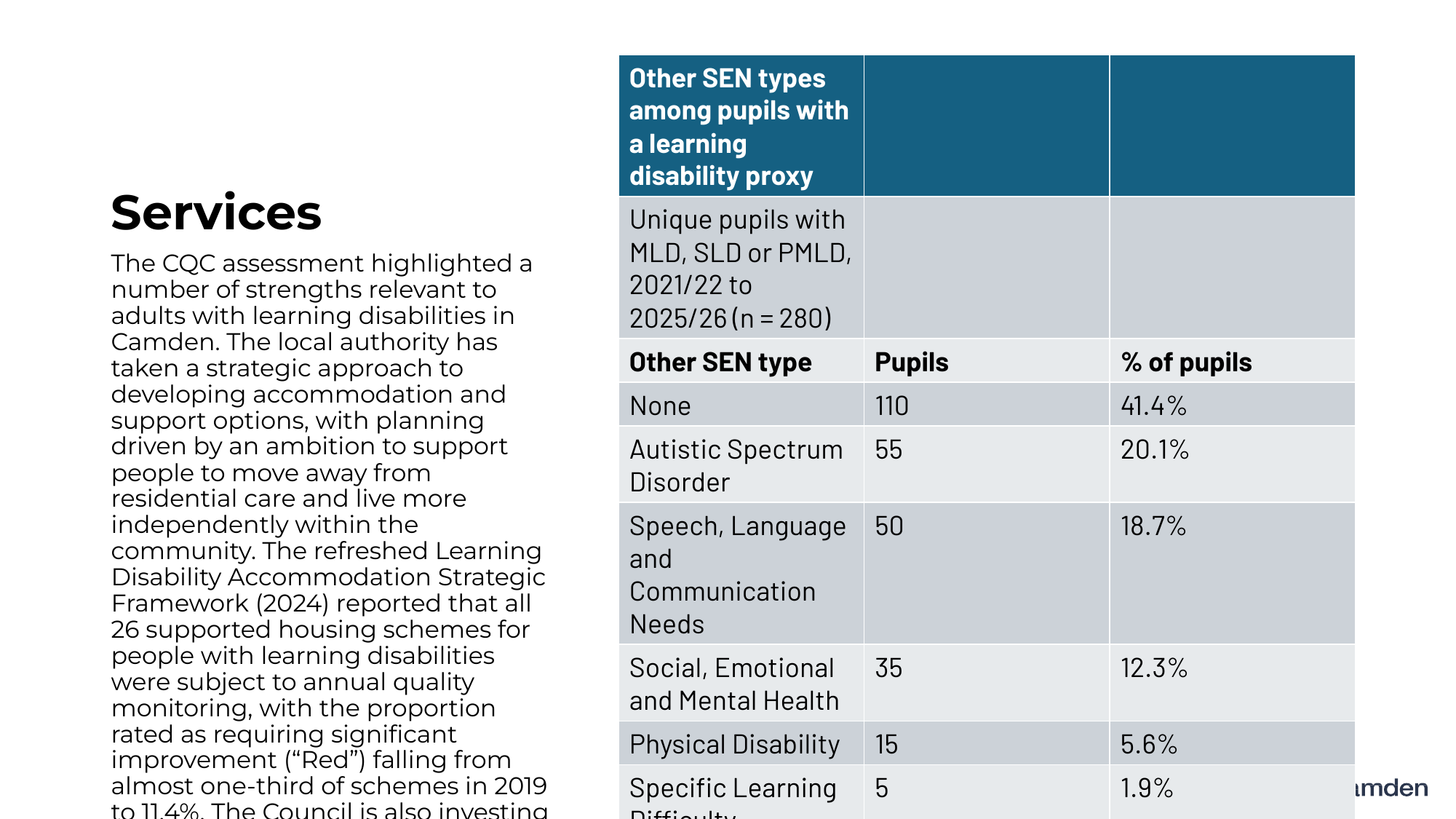

# Services
| Other SEN types among pupils with a learning disability proxy |  |  |
| --- | --- | --- |
| Unique pupils with MLD, SLD or PMLD, 2021/22 to 2025/26 (n = 280) |  |  |
| Other SEN type | Pupils | % of pupils |
| None | 110 | 41.4% |
| Autistic Spectrum Disorder | 55 | 20.1% |
| Speech, Language and Communication Needs | 50 | 18.7% |
| Social, Emotional and Mental Health | 35 | 12.3% |
| Physical Disability | 15 | 5.6% |
| Specific Learning Difficulty | 5 | 1.9% |
| Source: School Census, Autumn 2021 - Summer 2026. Categories with fewer than 5 pupils omitted. Remaining counts rounded to the nearest 5. |  |  |
The CQC assessment highlighted a number of strengths relevant to adults with learning disabilities in Camden. The local authority has taken a strategic approach to developing accommodation and support options, with planning driven by an ambition to support people to move away from residential care and live more independently within the community. The refreshed Learning Disability Accommodation Strategic Framework (2024) reported that all 26 supported housing schemes for people with learning disabilities were subject to annual quality monitoring, with the proportion rated as requiring significant improvement (“Red”) falling from almost one-third of schemes in 2019 to 11.4%. The Council is also investing in future capacity, with 17 new supported housing units planned by 2027/28, alongside expansion of Shared Lives and other community-based support options.
The assessment found strong partnership working and governance arrangements across learning disability services. CQC noted clear accountability, quality assurance and information-sharing processes, including integrated working arrangements within the Camden Learning Disability Service (CLDS). Partnership working on learning disability accommodation and market management was identified as an example of effective collaboration, while co-produced services for adults with learning disabilities were recognised for supporting equality of experience and person-centred solutions. CQC also highlighted Camden’s strengths-based approach to prevention and early intervention, including the Living a Good Life - Opportunities Planning project, which helps people with learning disabilities identify and access meaningful opportunities, reducing or delaying the need for more intensive statutory support.
Particularly relevant to this Health Needs Assessment was the strong praise for transition arrangements between children’s and adult services. CQC identified effective communication and joint working between teams supporting young people with additional needs, highlighting the integrated 0-25 transition pathway spanning the Camden Young People’s Disability Service (CYPDS) and Camden Learning Disability Service (CLDS). The assessment described this as a notable example of successful partnership working between adult social care, children’s services and health partners, helping to ensure continuity of support as young people move into adulthood. This was cited as one of Camden’s key strengths and demonstrates a well-developed transition model for young people with learning disabilities.
CLDS
Demography, language, deprivation and residence
In 2026, the CLDS register includes 810 people, compared with 810 on the GP Learning Disability Register. These are not the same denominator populations: the GP register is a primary-care diagnostic register used for annual health check eligibility, while CLDS reflects people known to specialist local services. The similar headline counts provide a useful triangulation check rather than a direct one-to-one validation.
Across the current CLDS profile, the largest age group is 20-29 (26.5%). Sex distribution is Male 61.1% and Female 38.9%. The largest recorded ethnicity category is White (46.7%), and the most common recorded non-English primary language is English (65.2%), with unknown/not recorded language at 5.6%. By area, the largest IMD group is quintile 2 (36.2%), and most people live outside ncl borough (56.8%).
Number of individuals registered

Age distribution

Age over time

Sex distribution

Sex over time

Ethnicity distribution

Ethnicity over time

Language

IMD

Where people live

Learning disability severity and co-occurring conditions
Autism (n = 280) and Down syndrome (n = 65) are among the most frequently recorded co-occurring conditions. Only 53% of people on the CLDS register have learning disability severity recorded (430 of 810), so other disabilities and health conditions may also be under-recorded. CLDS is taking active steps to review and add missing data.
Severity of learning disability

Co-occurring conditions

Carers and living setting
In 2026, 370 / 810 people on the CLDS register lived in the family home (45.8%).
For CLDS, living in the family home is a useful proxy for having an informal carer, but it is not exact: some people may be living with family without receiving informal care, and some people receiving informal care may be living in a separate property.
In 2026, care plans were reviewed in the last 12 months for 280 people (55.6%), and not reviewed in the last 12 months for 225 people (44.4%).
Carer age distribution

Caring relationship

Tenure and living setting

Services accessed
Number receiving a service

Funding split

Worker type

ASC-funded accommodation service

What services are drawn on

Employment
In 2026, 40 people were recorded as seeking work and 55 were recorded as employed. Of those recorded as employed, 14 are in receipt of services and are reviewed annually, and around six others are also confirmed to still be in employment. Because people in employment are often among those with lower ongoing support needs, some may have long periods without CLDS contact, so employment status may be out of date for a subset.
CYPDS
Demography and time trends
Cohort size over time

Age distribution (2026)

Sex distribution (2026)

Referrals and support
Referral age profile (2026)

Referral source (2026)

Short breaks access (2026)

Conditions and inequalities
Co-occurring conditions (2026)

Ethnicity distribution (2026)

Rate by ethnicity (2026)

First language (2026)

IMD quintile of residence (2026)

Education
Technical Note - Learning Disability Proxy
In education datasets, the term “learning disability” is not used in the same way as in health and adult social care. Education coding more commonly uses “learning difficulty” categories, which can include learning disability and other needs such as dyslexia and ADHD.
For this reason, this section uses a learning disability proxy based on pupils with moderate learning difficulty (MLD), severe learning difficulty (SLD), or profound and multiple learning difficulty (PMLD). This approach has been used in previous analyses of education data where direct clinical learning-disability identification is not available.
Demography
Severity of LD over time

Learning disability proxy category profile, 2021/22 to 2025/26

Rate by ethnicity

Rate by gender

Learning Support
Across unique pupils with a learning disability proxy (MLD/SLD/PMLD), 180 (65.1%) had an EHCP as their highest recorded provision, 95 (34.9%) had SEN Support, and (%) had no SEN provision recorded as highest.
Additional SEN types
This table summarises other recorded SEN types among pupils included in the learning disability proxy group.